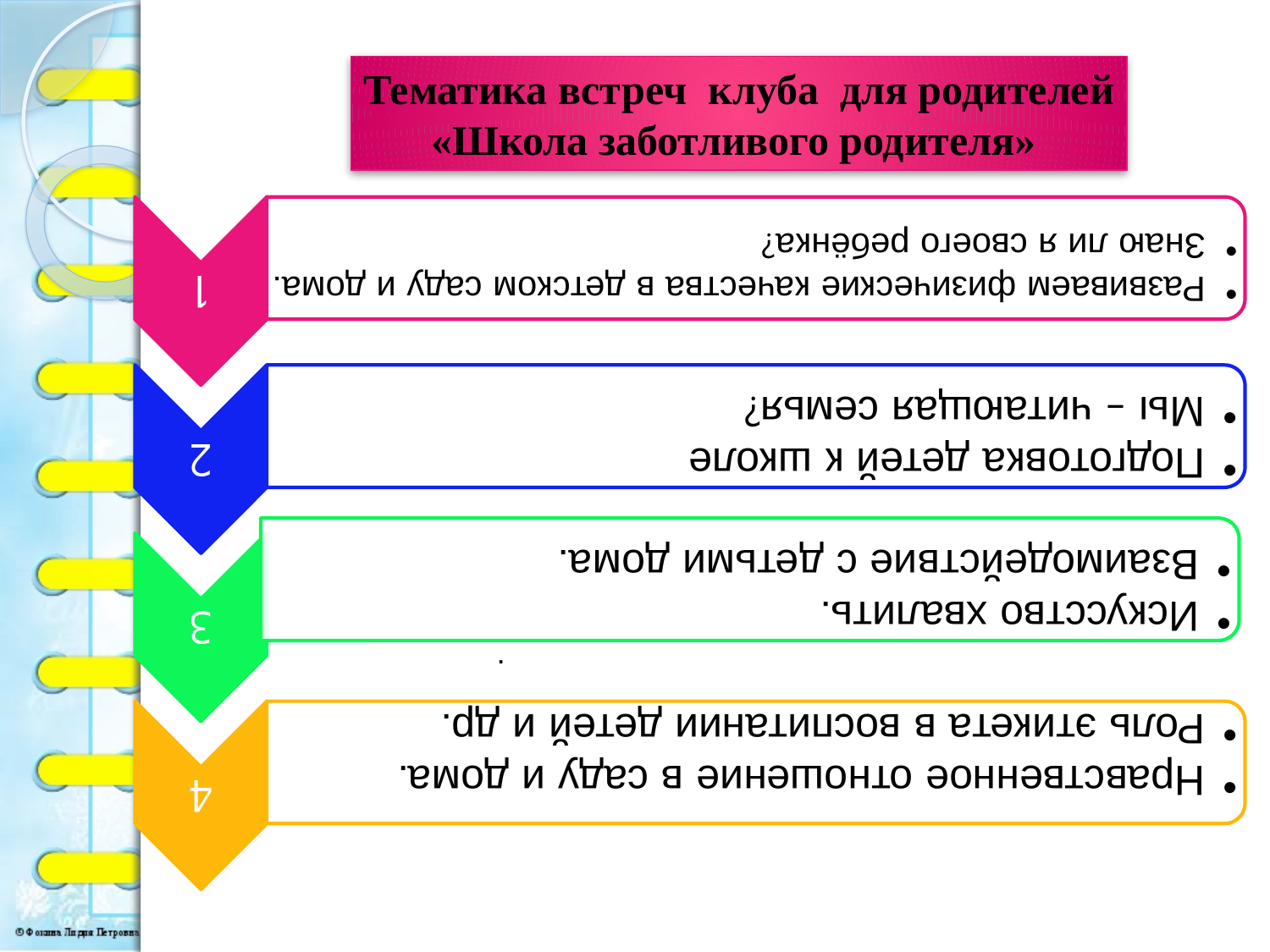

Тематика встреч  клуба  для родителей
«Школа заботливого родителя»
1
Развиваем физические качества в детском саду и дома.
Знаю ли я своего ребёнка?
2
Подготовка детей к школе
Мы – читающая семья?
3
Искусство хвалить.
Взаимодействие с детьми дома.
4

Нравственное отношение в саду и дома.
Роль этикета в воспитании детей и др.
.